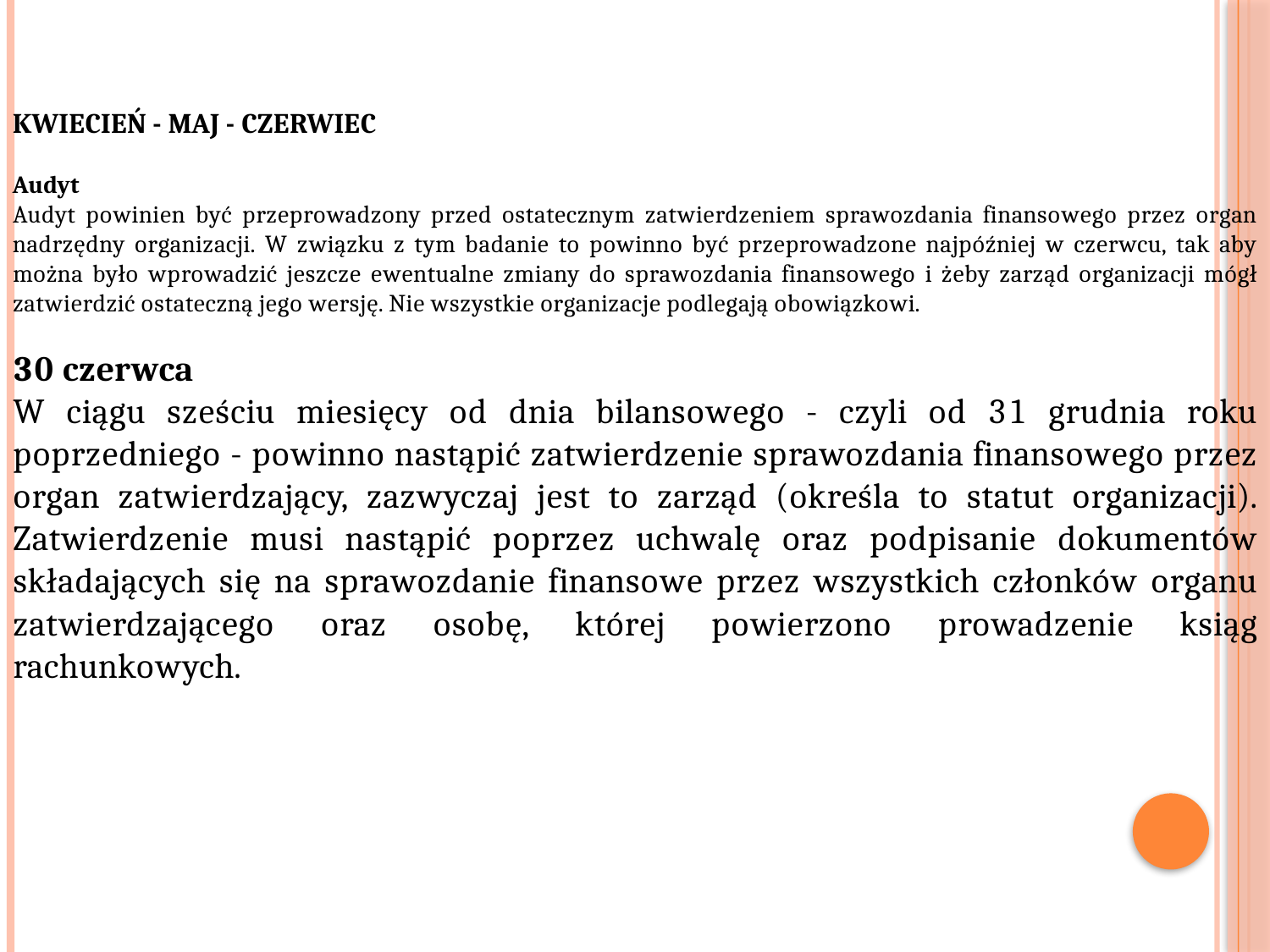

KWIECIEŃ - MAJ - CZERWIEC

Audyt
Audyt powinien być przeprowadzony przed ostatecznym zatwierdzeniem sprawozdania finansowego przez organ nadrzędny organizacji. W związku z tym badanie to powinno być przeprowadzone najpóźniej w czerwcu, tak aby można było wprowadzić jeszcze ewentualne zmiany do sprawozdania finansowego i żeby zarząd organizacji mógł zatwierdzić ostateczną jego wersję. Nie wszystkie organizacje podlegają obowiązkowi.

30 czerwca
W ciągu sześciu miesięcy od dnia bilansowego - czyli od 31 grudnia roku poprzedniego - powinno nastąpić zatwierdzenie sprawozdania finansowego przez organ zatwierdzający, zazwyczaj jest to zarząd (określa to statut organizacji). Zatwierdzenie musi nastąpić poprzez uchwalę oraz podpisanie dokumentów składających się na sprawozdanie finansowe przez wszystkich członków organu zatwierdzającego oraz osobę, której powierzono prowadzenie ksiąg rachunkowych.